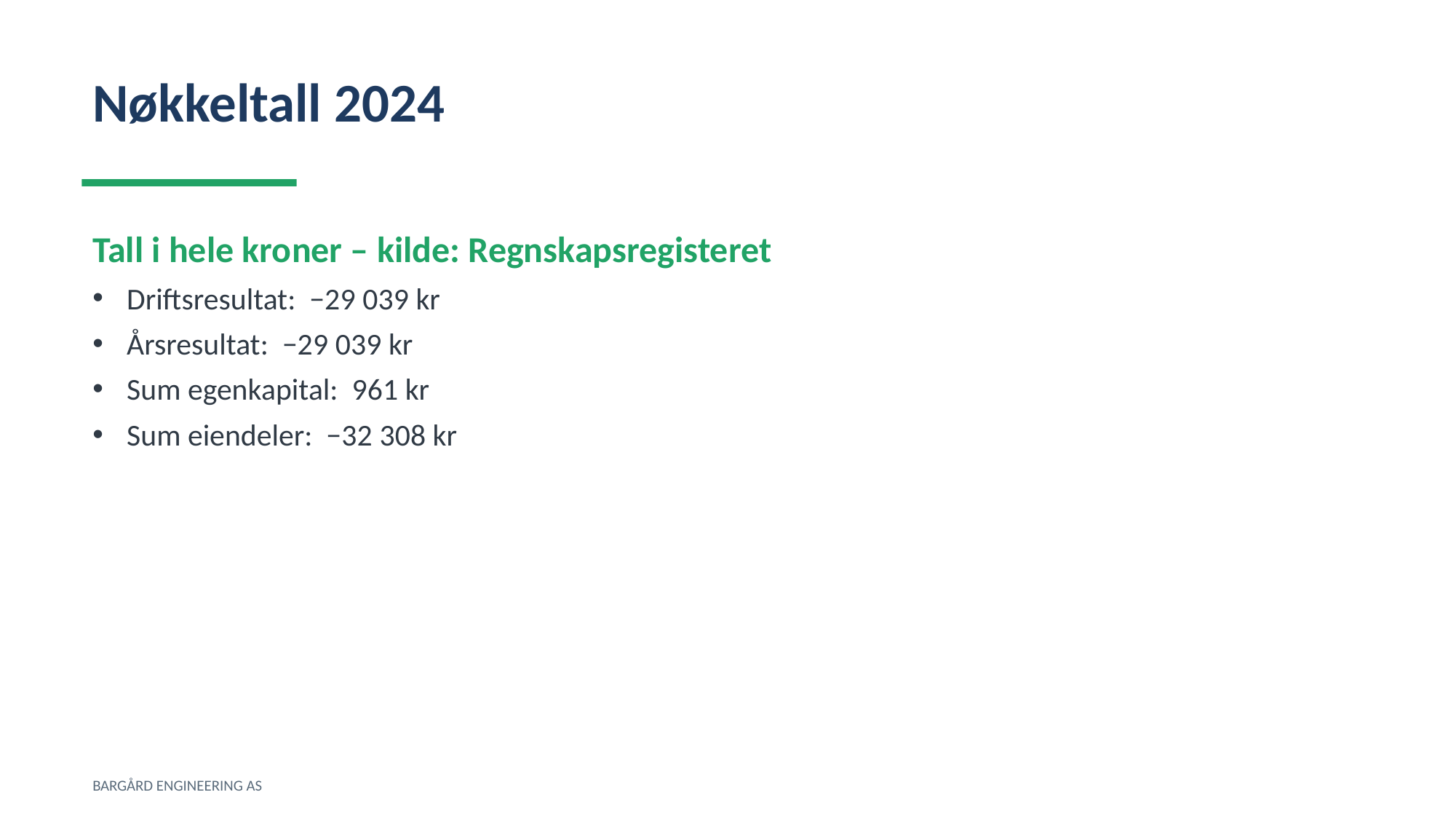

Nøkkeltall 2024

Tall i hele kroner – kilde: Regnskapsregisteret
Driftsresultat:  −29 039 kr
Årsresultat:  −29 039 kr
Sum egenkapital:  961 kr
Sum eiendeler:  −32 308 kr
BARGÅRD ENGINEERING AS